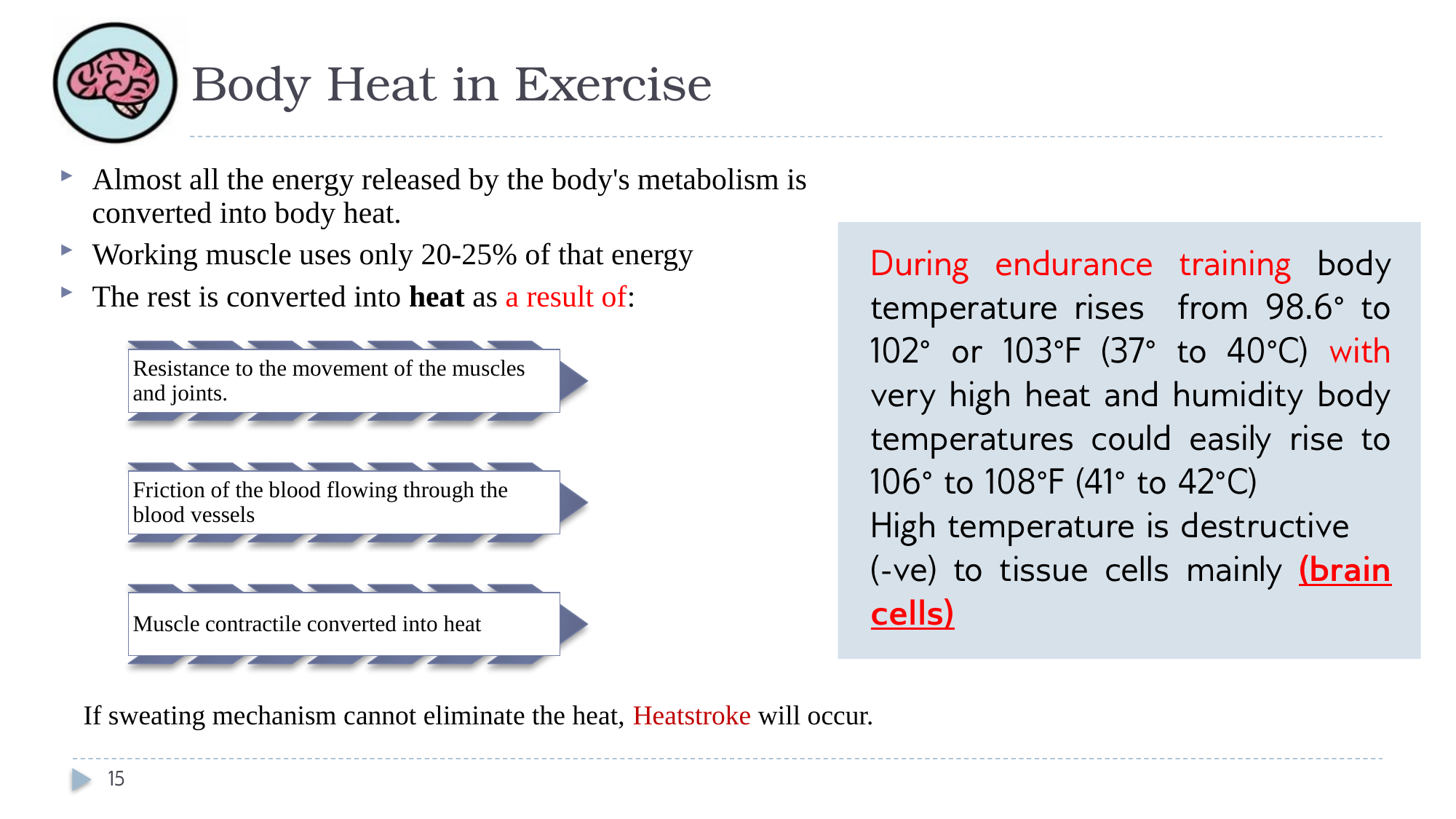

# Body Heat in Exercise

Almost all the energy released by the body's metabolism is converted into body heat.
Working muscle uses only 20-25% of that energy
The rest is converted into heat as a result of:

During endurance training body temperature rises  from 98.6° to 102° or 103°F (37° to 40°C) with very high heat and humidity body temperatures could easily rise to 106° to 108°F (41° to 42°C)
High temperature is destructive
(-ve) to tissue cells mainly (brain cells)

Resistance to the movement of the muscles and joints.

Friction of the blood flowing through the blood vessels

Muscle contractile converted into heat
If sweating mechanism cannot eliminate the heat, Heatstroke will occur.
15